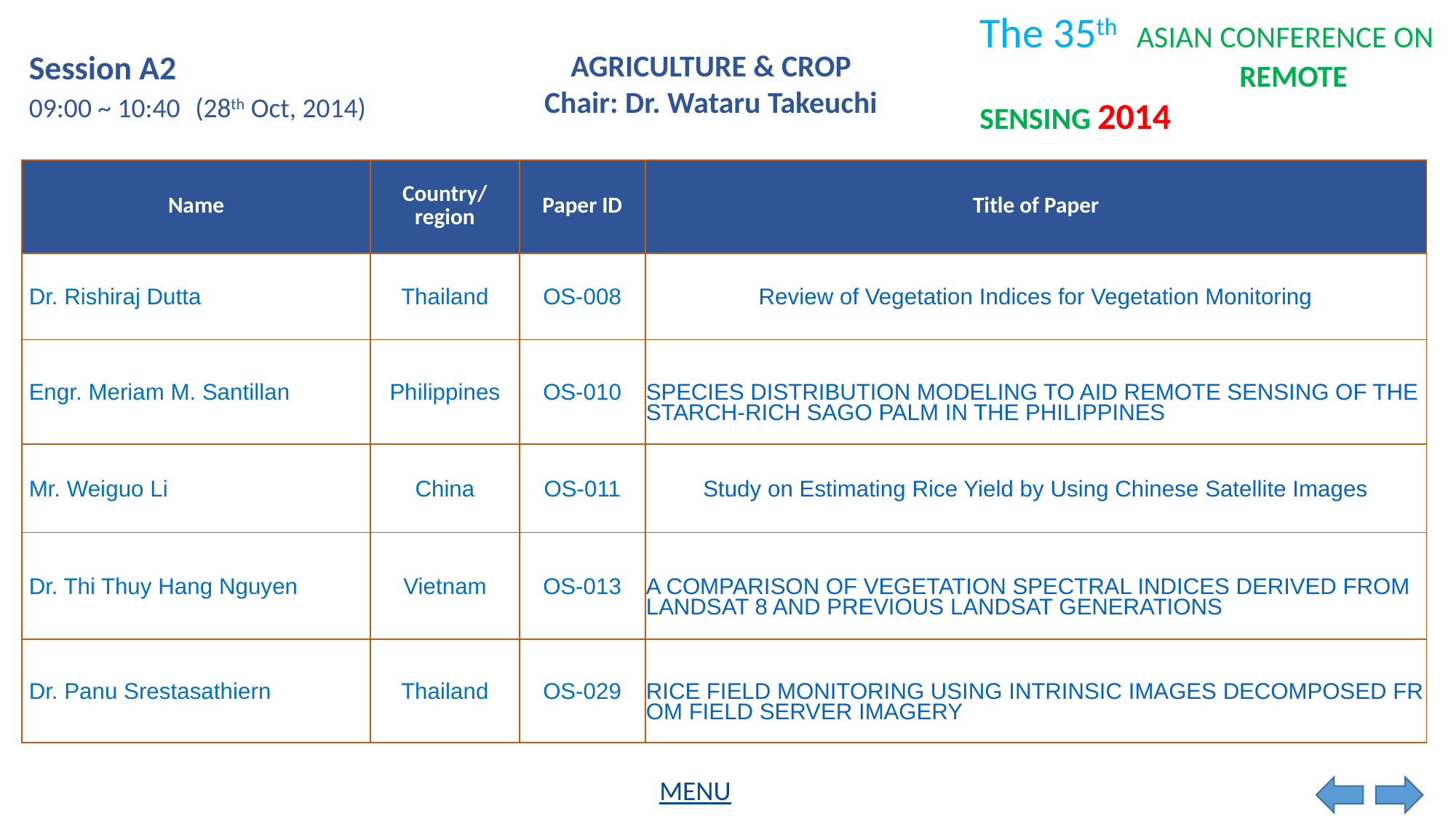

Session A2
AGRICULTURE & CROP
Chair: Dr. Wataru Takeuchi
09:00 ~ 10:40
(28th Oct, 2014)
| Name | Country/ region | Paper ID | Title of Paper |
| --- | --- | --- | --- |
| Dr. Rishiraj Dutta | Thailand | OS-008 | Review of Vegetation Indices for Vegetation Monitoring |
| Engr. Meriam M. Santillan | Philippines | OS-010 | SPECIES DISTRIBUTION MODELING TO AID REMOTE SENSING OF THE STARCH-RICH SAGO PALM IN THE PHILIPPINES |
| Mr. Weiguo Li | China | OS-011 | Study on Estimating Rice Yield by Using Chinese Satellite Images |
| Dr. Thi Thuy Hang Nguyen | Vietnam | OS-013 | A COMPARISON OF VEGETATION SPECTRAL INDICES DERIVED FROM LANDSAT 8 AND PREVIOUS LANDSAT GENERATIONS |
| Dr. Panu Srestasathiern | Thailand | OS-029 | RICE FIELD MONITORING USING INTRINSIC IMAGES DECOMPOSED FROM FIELD SERVER IMAGERY |
MENU